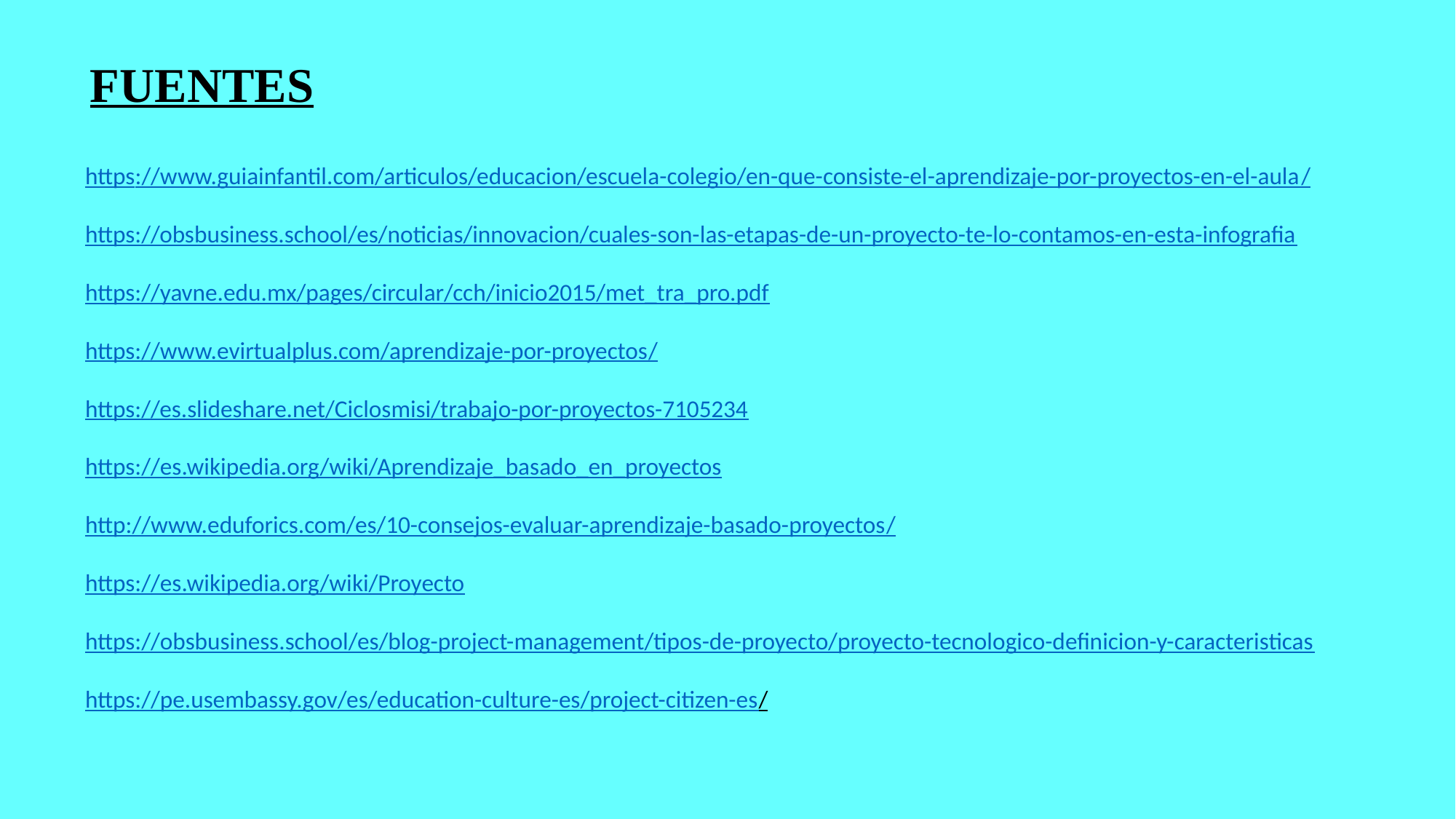

FUENTES
https://www.guiainfantil.com/articulos/educacion/escuela-colegio/en-que-consiste-el-aprendizaje-por-proyectos-en-el-aula/

https://obsbusiness.school/es/noticias/innovacion/cuales-son-las-etapas-de-un-proyecto-te-lo-contamos-en-esta-infografia

https://yavne.edu.mx/pages/circular/cch/inicio2015/met_tra_pro.pdf

https://www.evirtualplus.com/aprendizaje-por-proyectos/

https://es.slideshare.net/Ciclosmisi/trabajo-por-proyectos-7105234

https://es.wikipedia.org/wiki/Aprendizaje_basado_en_proyectos

http://www.eduforics.com/es/10-consejos-evaluar-aprendizaje-basado-proyectos/

https://es.wikipedia.org/wiki/Proyecto

https://obsbusiness.school/es/blog-project-management/tipos-de-proyecto/proyecto-tecnologico-definicion-y-caracteristicas

https://pe.usembassy.gov/es/education-culture-es/project-citizen-es/